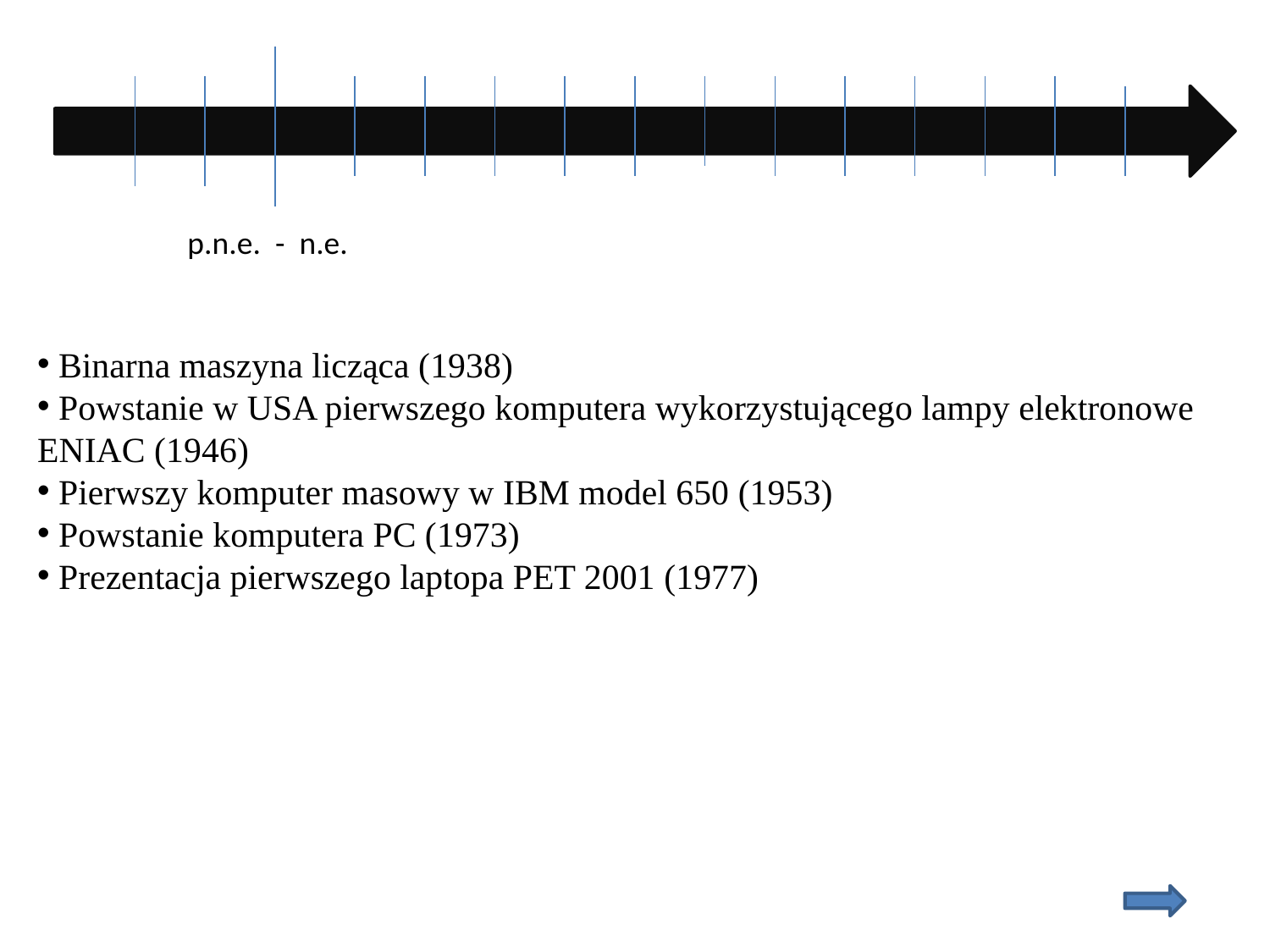

p.n.e.  -  n.e.
 Binarna maszyna licząca (1938)
 Powstanie w USA pierwszego komputera wykorzystującego lampy elektronowe    ENIAC (1946)
 Pierwszy komputer masowy w IBM model 650 (1953)
 Powstanie komputera PC (1973)
 Prezentacja pierwszego laptopa PET 2001 (1977)